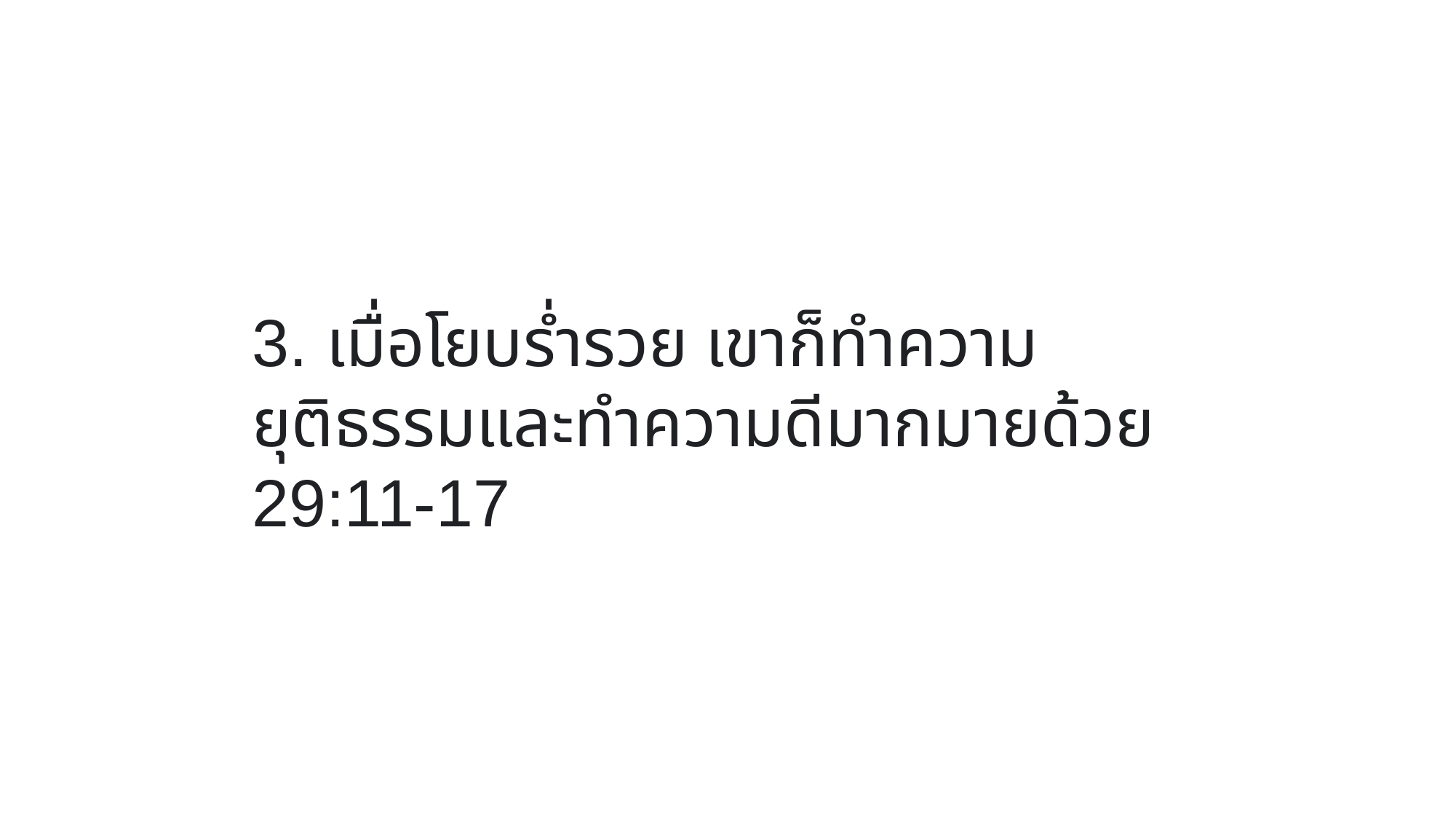

3. เมื่อโยบร่ำรวย เขาก็ทำความยุติธรรมและทำความดีมากมายด้วย 29:11-17